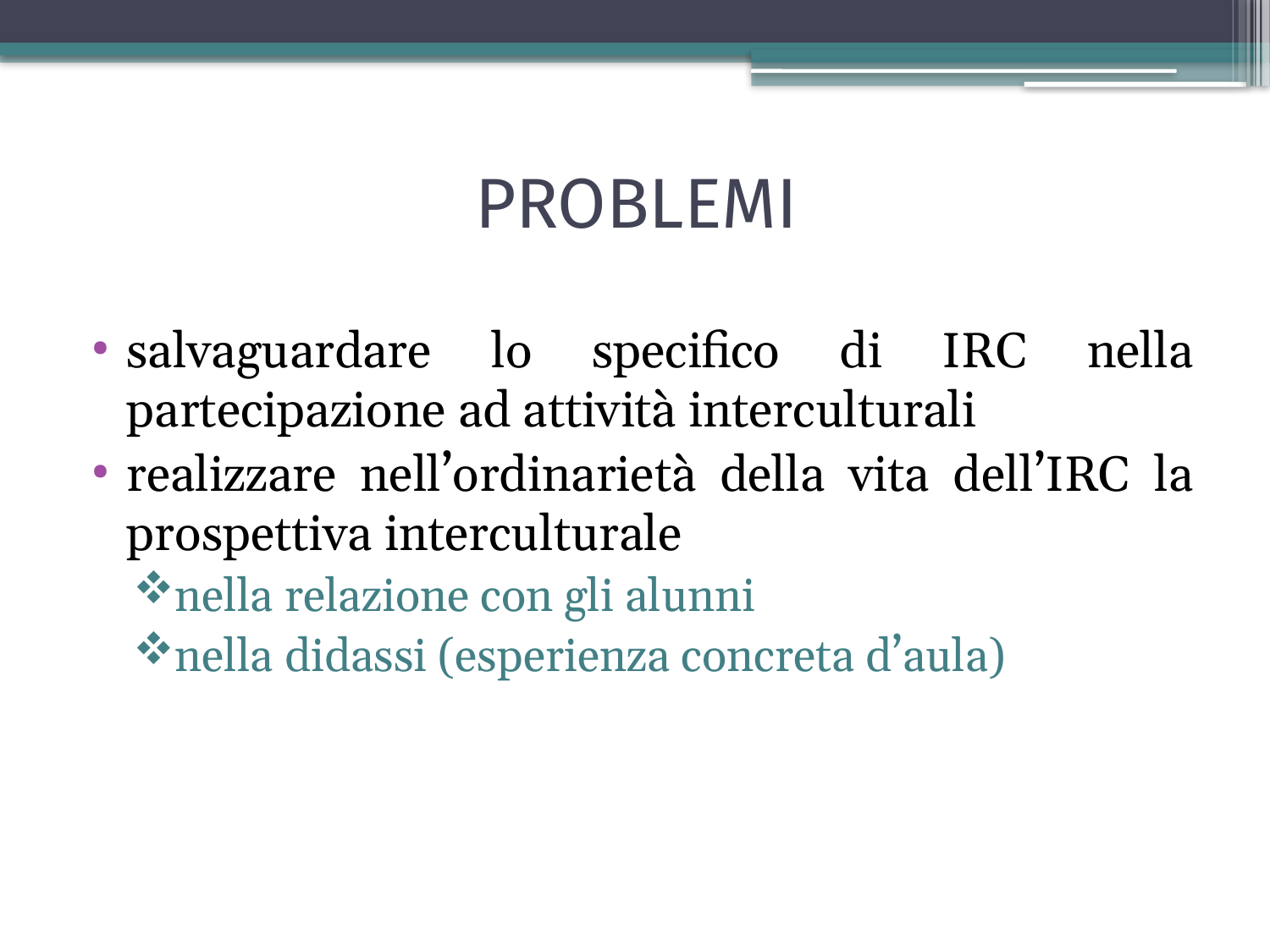

# PROBLEMI
salvaguardare lo specifico di IRC nella partecipazione ad attività interculturali
realizzare nell’ordinarietà della vita dell’IRC la prospettiva interculturale
nella relazione con gli alunni
nella didassi (esperienza concreta d’aula)